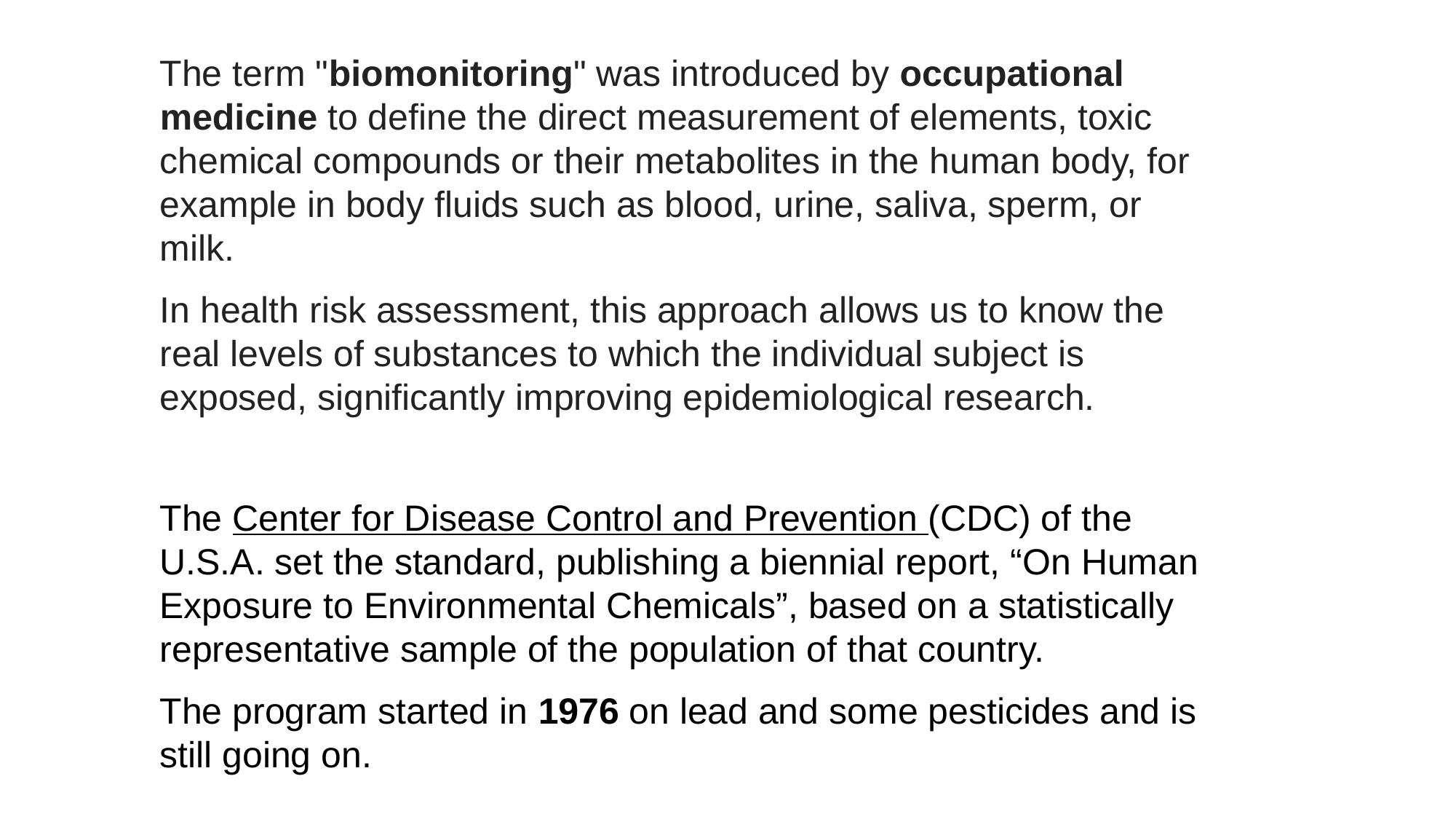

The term "biomonitoring" was introduced by occupational medicine to define the direct measurement of elements, toxic chemical compounds or their metabolites in the human body, for example in body fluids such as blood, urine, saliva, sperm, or milk.
In health risk assessment, this approach allows us to know the real levels of substances to which the individual subject is exposed, significantly improving epidemiological research.
The Center for Disease Control and Prevention (CDC) of the U.S.A. set the standard, publishing a biennial report, “On Human Exposure to Environmental Chemicals”, based on a statistically representative sample of the population of that country.
The program started in 1976 on lead and some pesticides and is still going on.